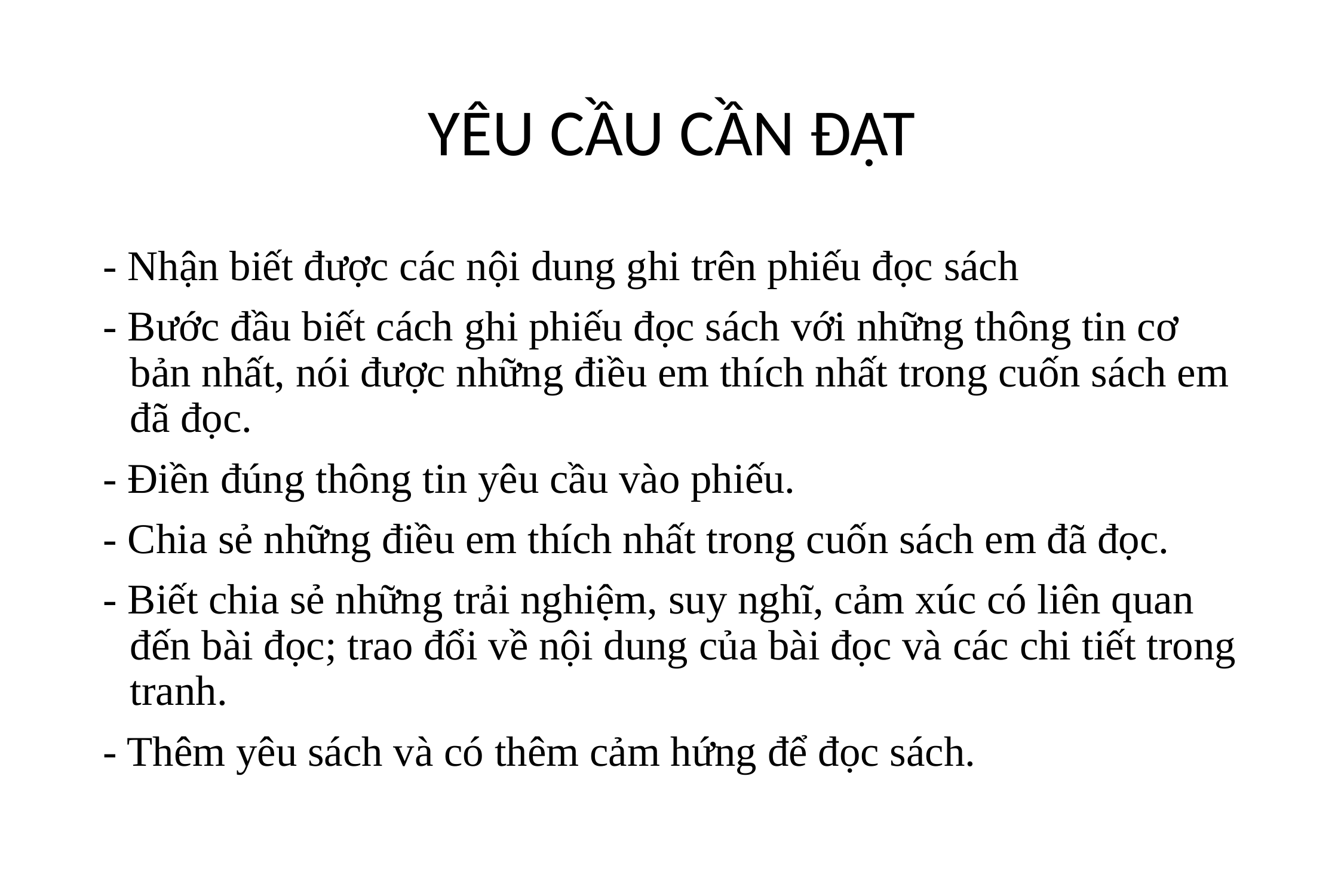

# YÊU CẦU CẦN ĐẠT
- Nhận biết được các nội dung ghi trên phiếu đọc sách
- Bước đầu biết cách ghi phiếu đọc sách với những thông tin cơ bản nhất, nói được những điều em thích nhất trong cuốn sách em đã đọc.
- Điền đúng thông tin yêu cầu vào phiếu.
- Chia sẻ những điều em thích nhất trong cuốn sách em đã đọc.
- Biết chia sẻ những trải nghiệm, suy nghĩ, cảm xúc có liên quan đến bài đọc; trao đổi về nội dung của bài đọc và các chi tiết trong tranh.
- Thêm yêu sách và có thêm cảm hứng để đọc sách.